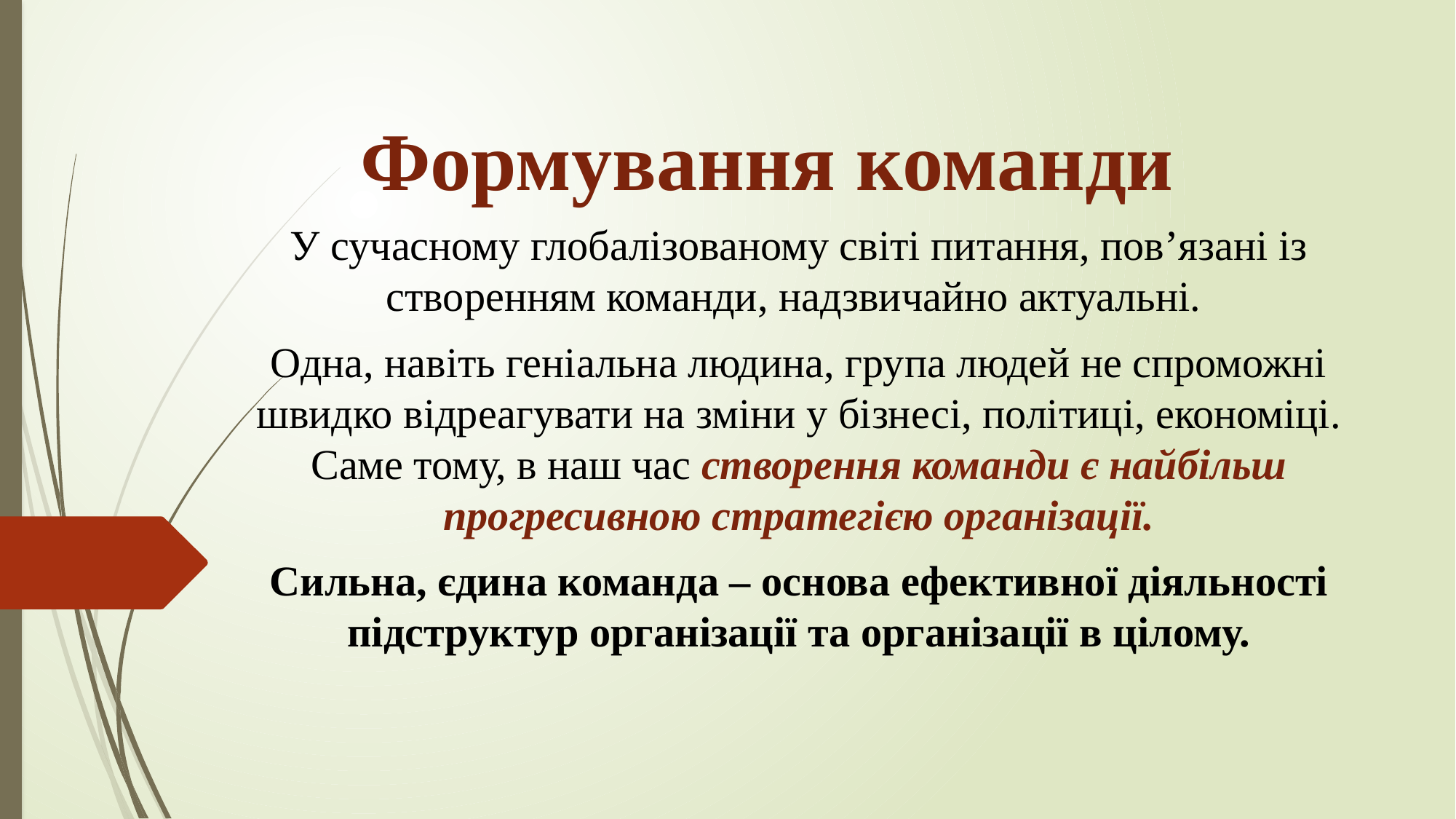

# Формування команди
У сучасному глобалізованому світі питання, пов’язані із створенням команди, надзвичайно актуальні.
Одна, навіть геніальна людина, група людей не спроможні швидко відреагувати на зміни у бізнесі, політиці, економіці. Саме тому, в наш час створення команди є найбільш прогресивною стратегією організації.
Сильна, єдина команда – основа ефективної діяльності підструктур організації та організації в цілому.